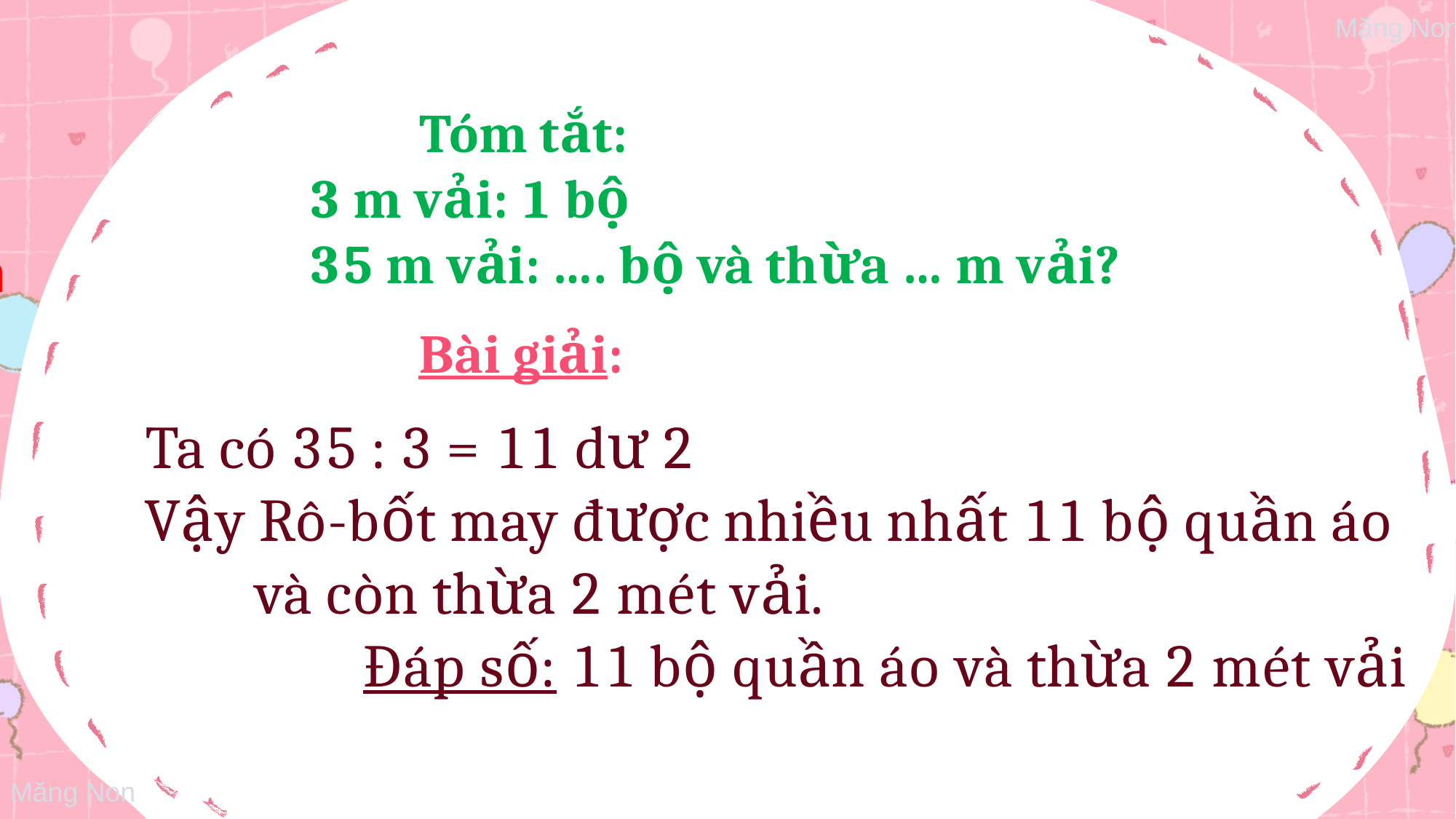

Tóm tắt:
3 m vải: 1 bộ
35 m vải: …. bộ và thừa … m vải?
Bài giải:
	Ta có 35 : 3 = 11 dư 2
	Vậy Rô-bốt may được nhiều nhất 11 bộ quần áo 		và còn thừa 2 mét vải.
			Đáp số: 11 bộ quần áo và thừa 2 mét vải